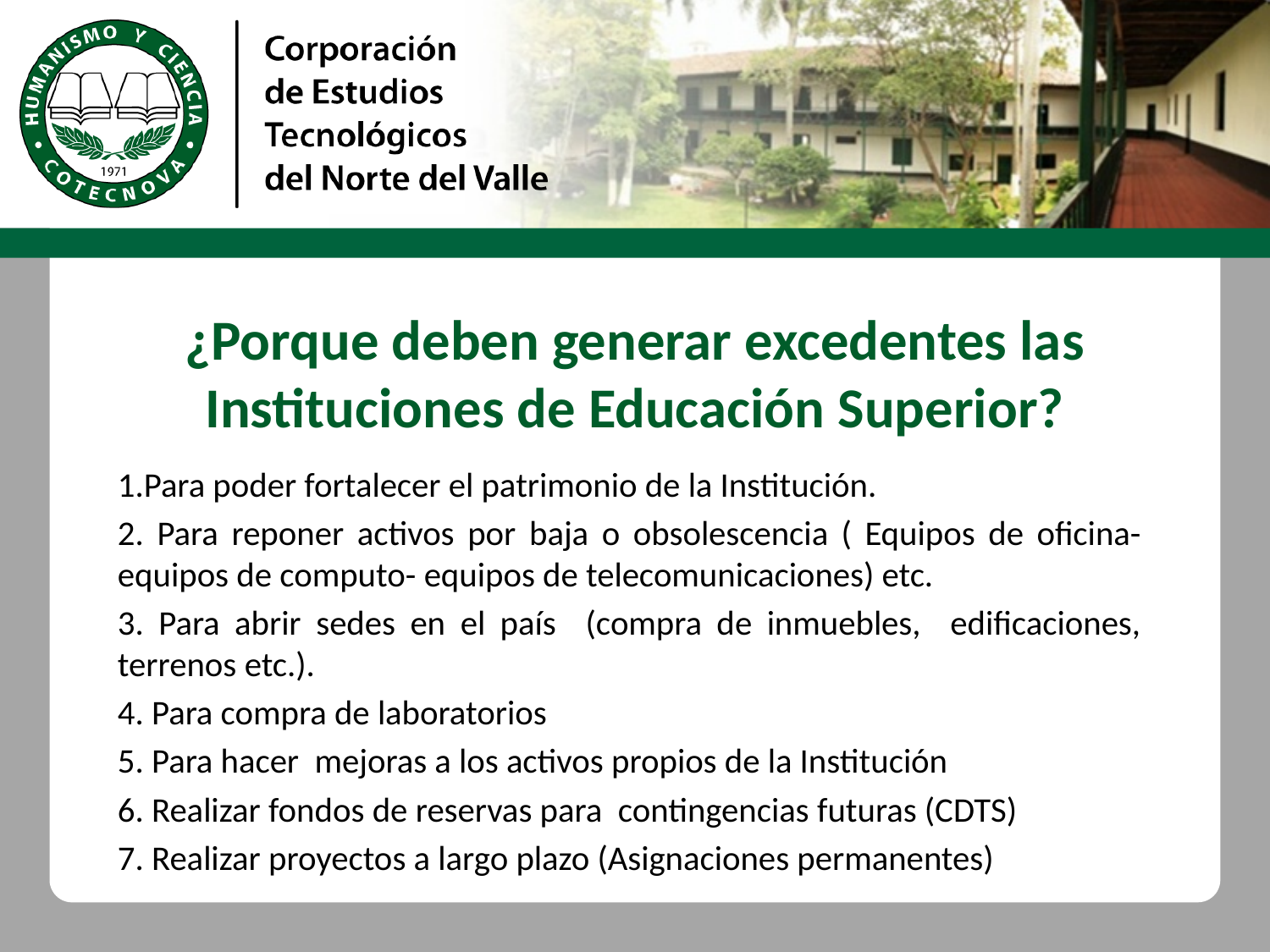

# ¿Porque deben generar excedentes las Instituciones de Educación Superior?
1.Para poder fortalecer el patrimonio de la Institución.
2. Para reponer activos por baja o obsolescencia ( Equipos de oficina- equipos de computo- equipos de telecomunicaciones) etc.
3. Para abrir sedes en el país  (compra de inmuebles,  edificaciones, terrenos etc.).
4. Para compra de laboratorios
5. Para hacer  mejoras a los activos propios de la Institución
6. Realizar fondos de reservas para  contingencias futuras (CDTS)
7. Realizar proyectos a largo plazo (Asignaciones permanentes)